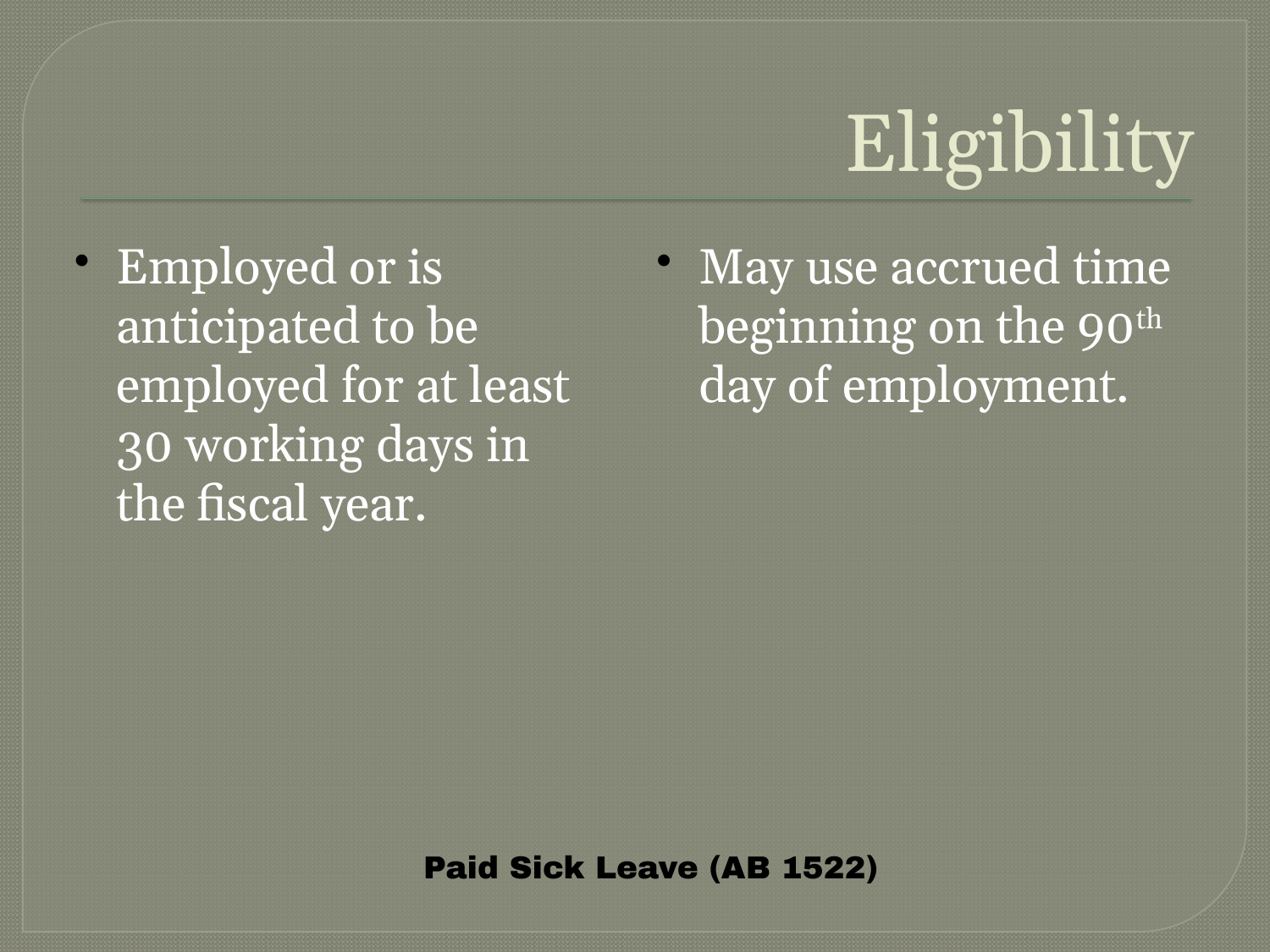

# Eligibility
Employed or is anticipated to be employed for at least 30 working days in the fiscal year.
May use accrued time beginning on the 90th day of employment.
Paid Sick Leave (AB 1522)